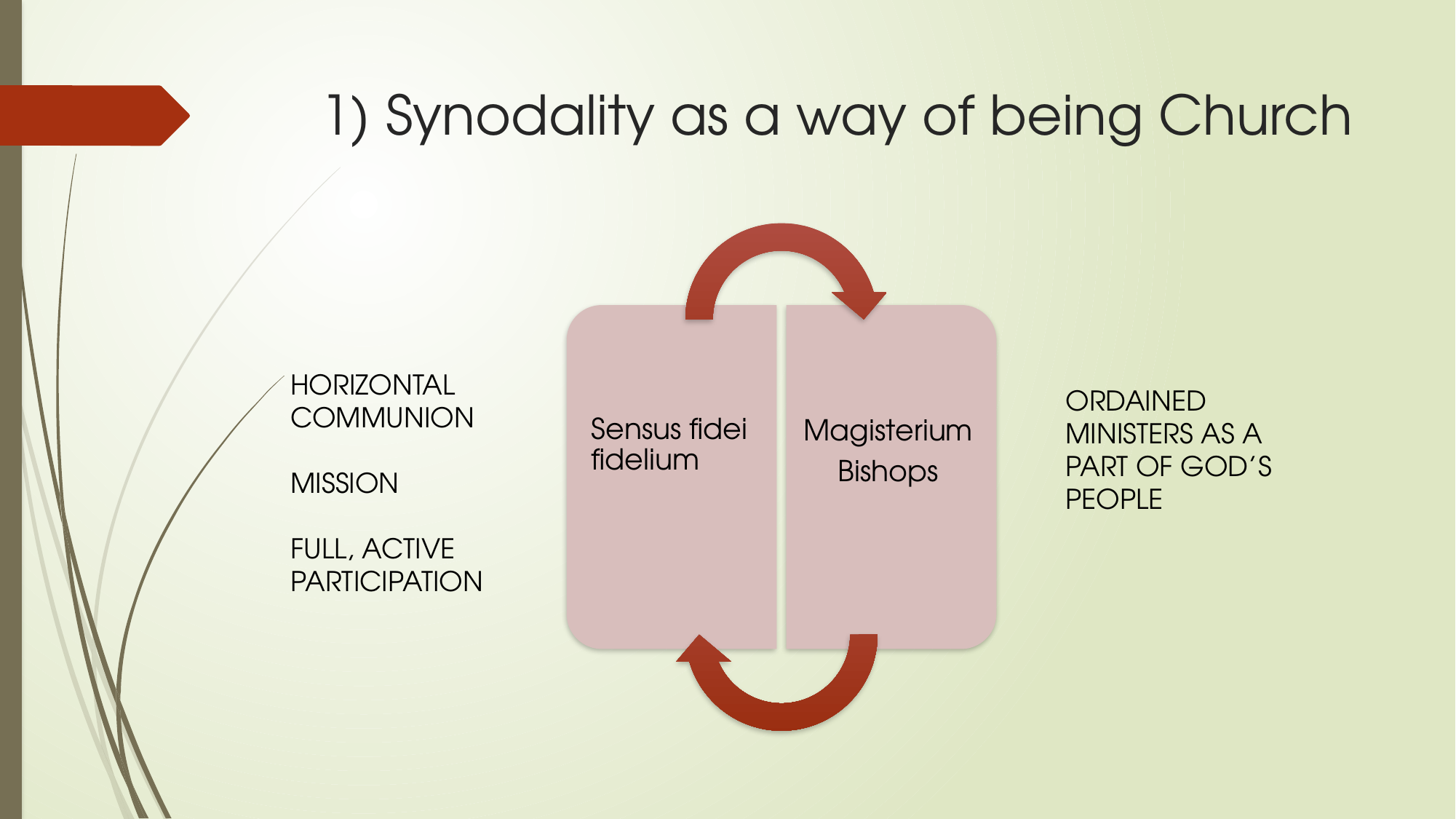

# 1) Synodality as a way of being Church

Sensus fidei fidelium

Magisterium
Bishops
HORIZONTAL COMMUNION

MISSION

FULL, ACTIVE
PARTICIPATION
ORDAINED MINISTERS AS A PART OF GOD’S PEOPLE